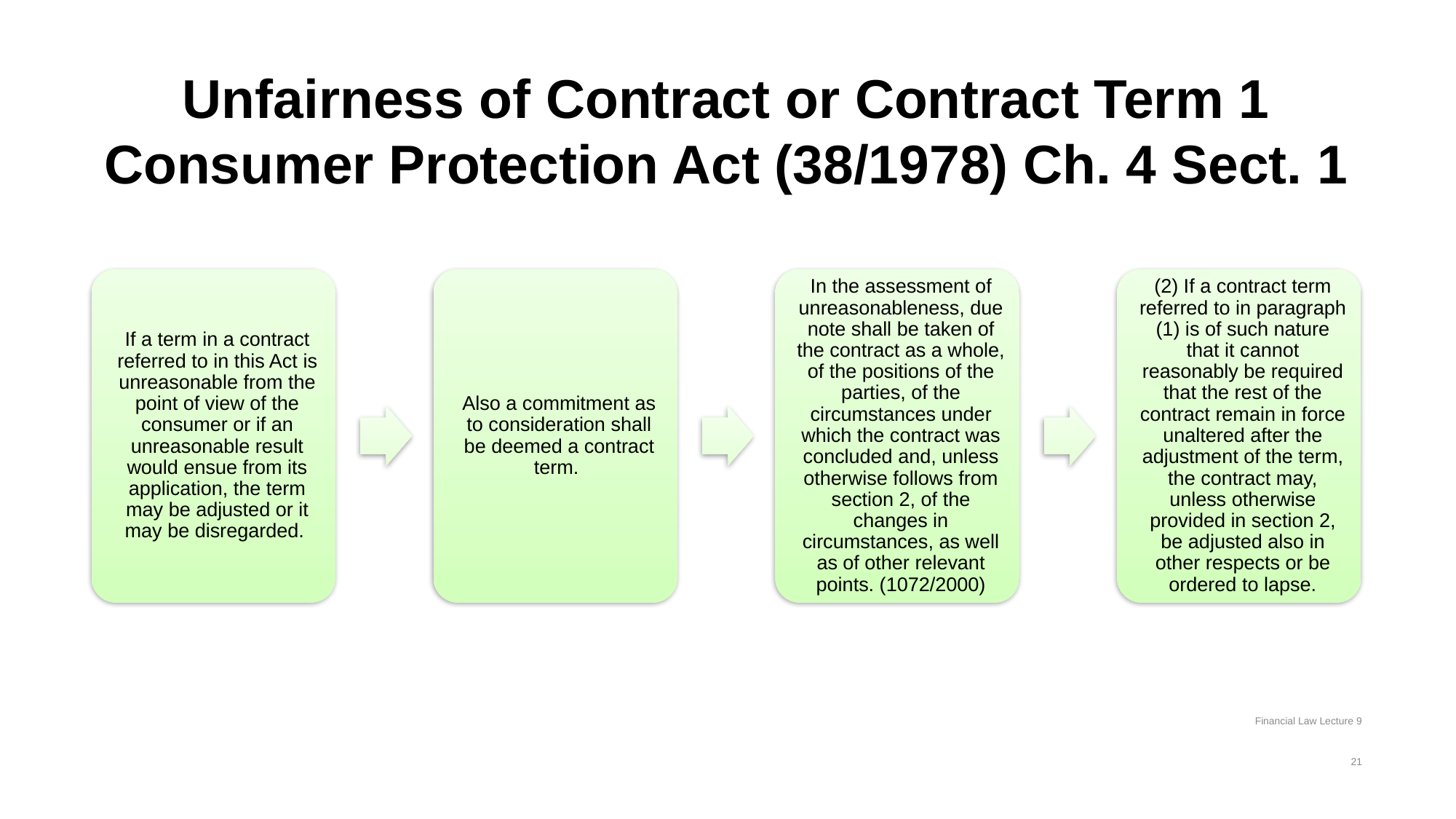

# Unfairness of Contract or Contract Term 1 Consumer Protection Act (38/1978) Ch. 4 Sect. 1
If a term in a contract referred to in this Act is unreasonable from the point of view of the consumer or if an unreasonable result would ensue from its application, the term may be adjusted or it may be disregarded.

Also a commitment as to consideration shall be deemed a contract term.

In the assessment of unreasonableness, due note shall be taken of the contract as a whole, of the positions of the parties, of the circumstances under which the contract was concluded and, unless otherwise follows from section 2, of the changes in circumstances, as well as of other relevant points. (1072/2000)

(2) If a contract term referred to in paragraph (1) is of such nature that it cannot reasonably be required that the rest of the contract remain in force unaltered after the adjustment of the term, the contract may, unless otherwise provided in section 2, be adjusted also in other respects or be ordered to lapse.
Financial Law Lecture 9
21